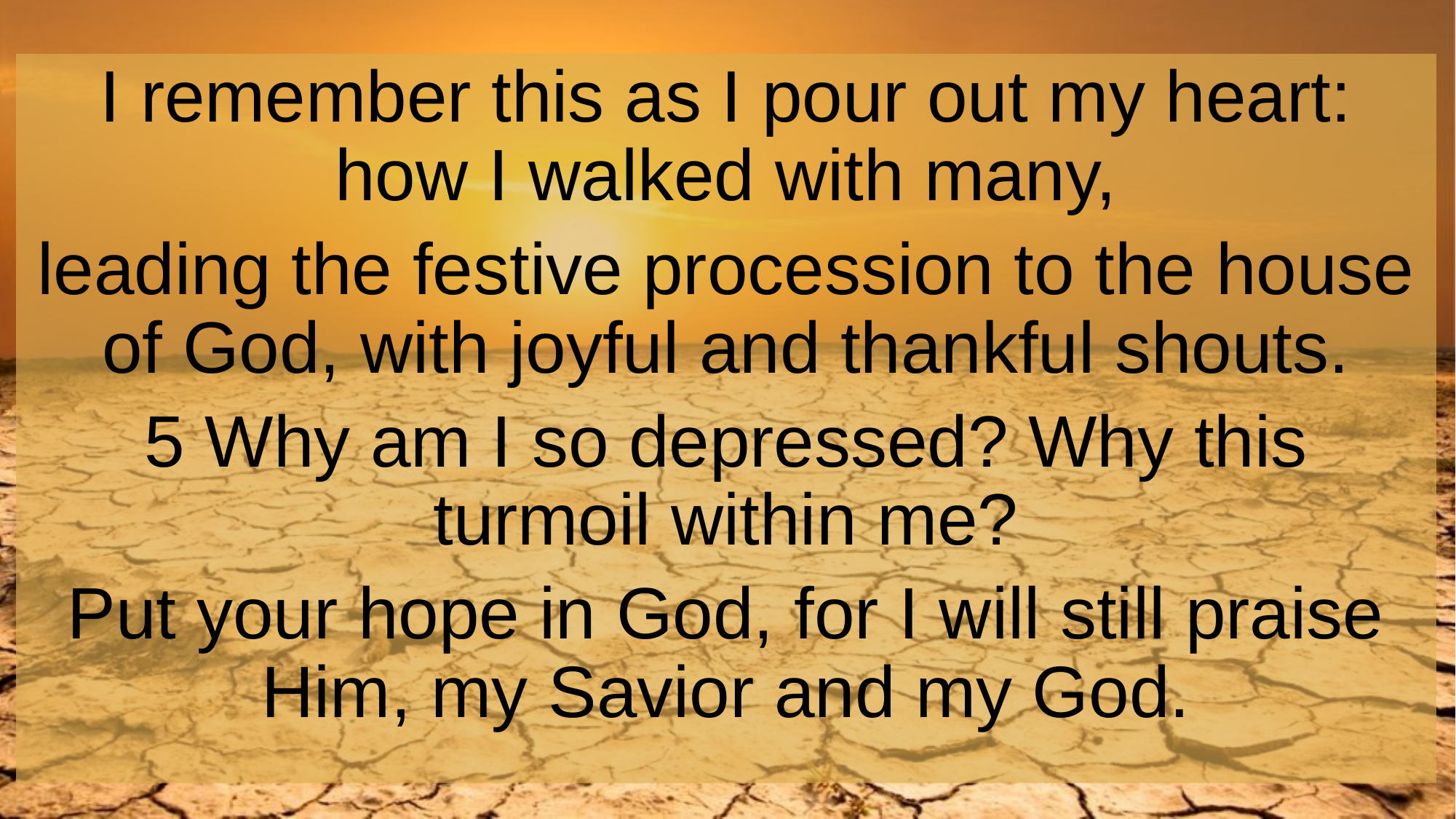

I remember this as I pour out my heart: how I walked with many,
leading the festive procession to the house of God, with joyful and thankful shouts.
5 Why am I so depressed? Why this turmoil within me?
Put your hope in God, for I will still praise Him, my Savior and my God.